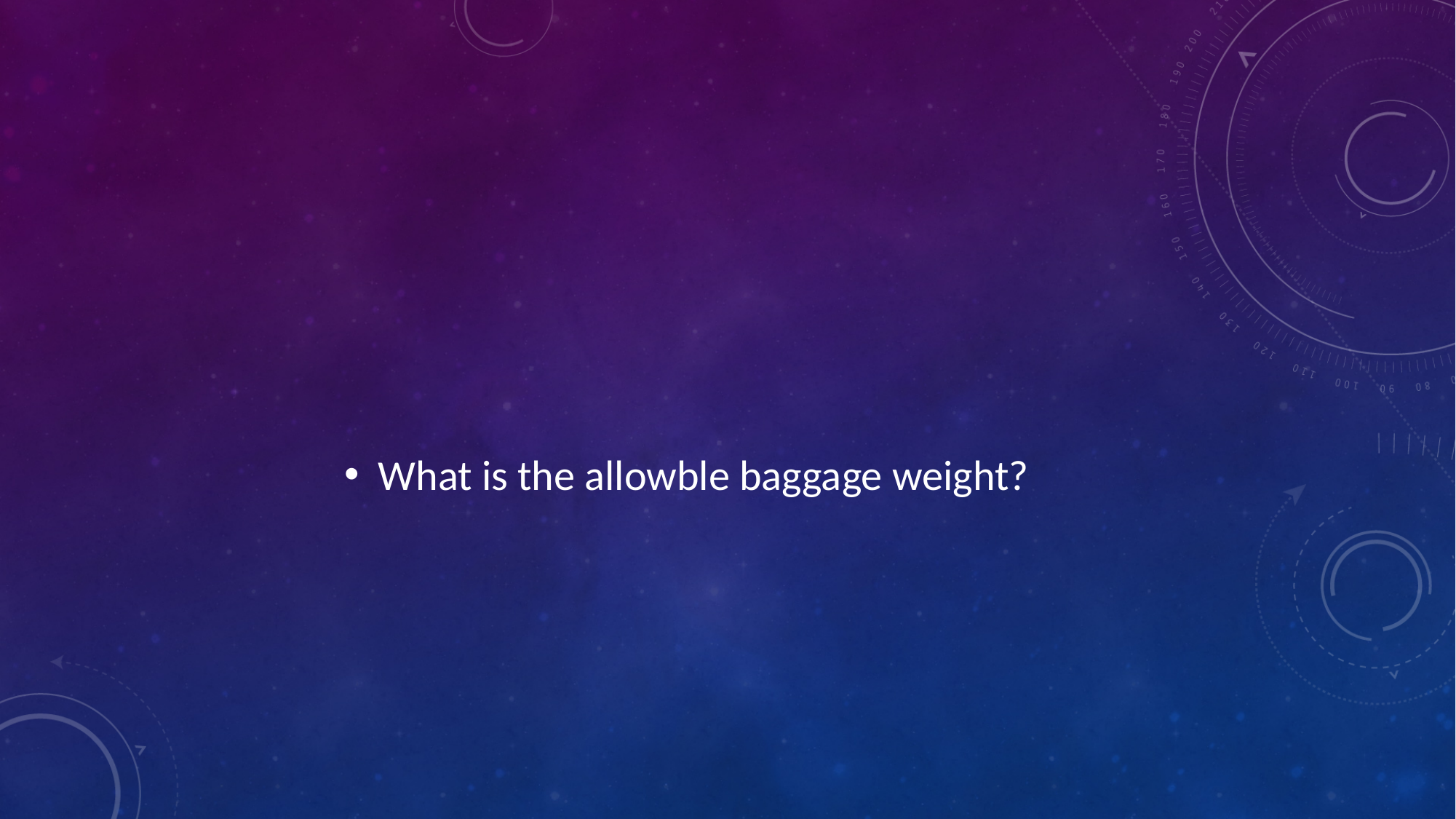

#
What is the allowble baggage weight?